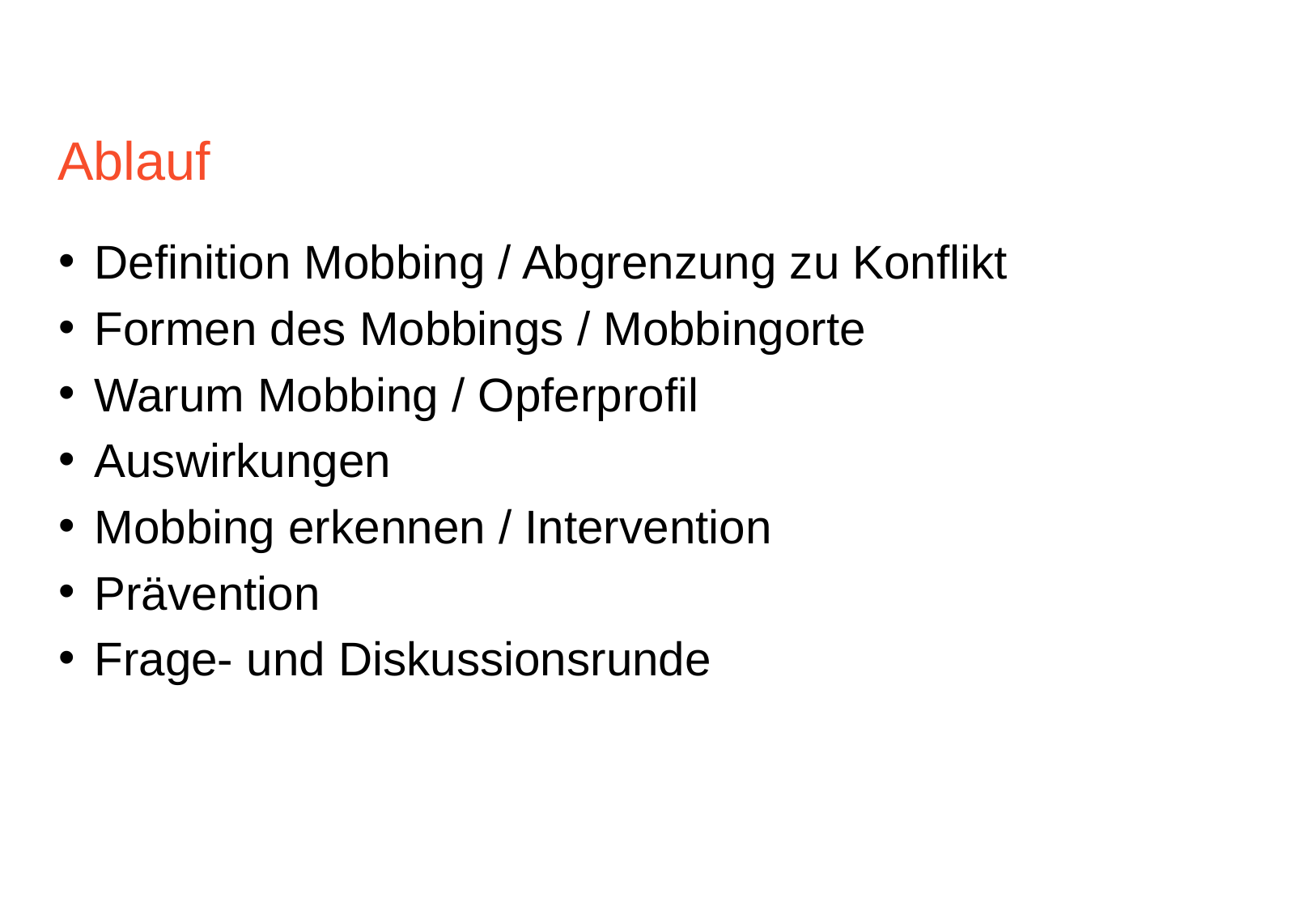

# Ablauf
Definition Mobbing / Abgrenzung zu Konflikt
Formen des Mobbings / Mobbingorte
Warum Mobbing / Opferprofil
Auswirkungen
Mobbing erkennen / Intervention
Prävention
Frage- und Diskussionsrunde